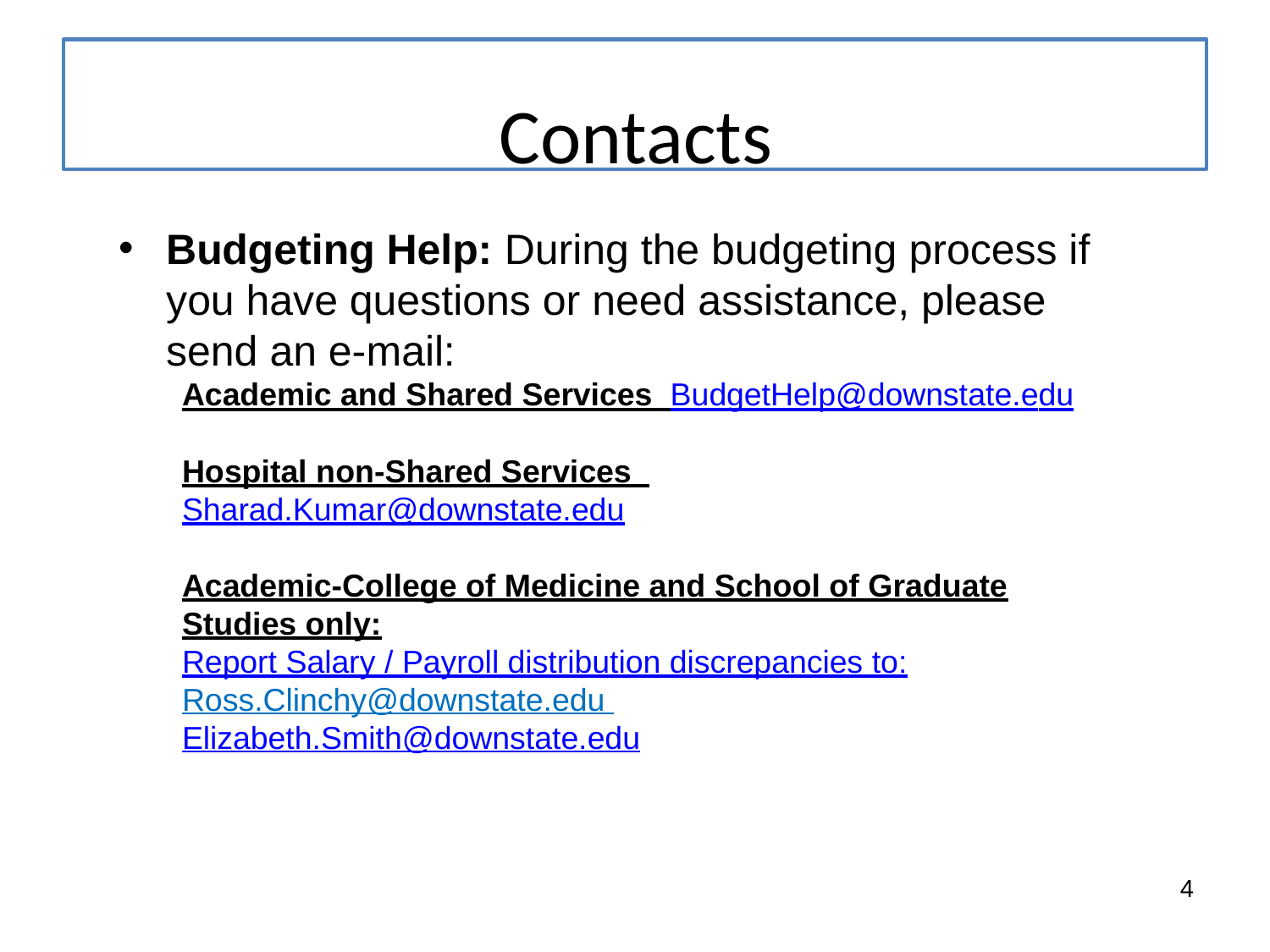

# Contacts
Budgeting Help: During the budgeting process if you have questions or need assistance, please send an e-mail:
Academic and Shared Services  BudgetHelp@downstate.edu

Hospital non-Shared Services  Sharad.Kumar@downstate.edu

Academic-College of Medicine and School of Graduate Studies only:
Report Salary / Payroll distribution discrepancies to:
Ross.Clinchy@downstate.edu
Elizabeth.Smith@downstate.edu

4